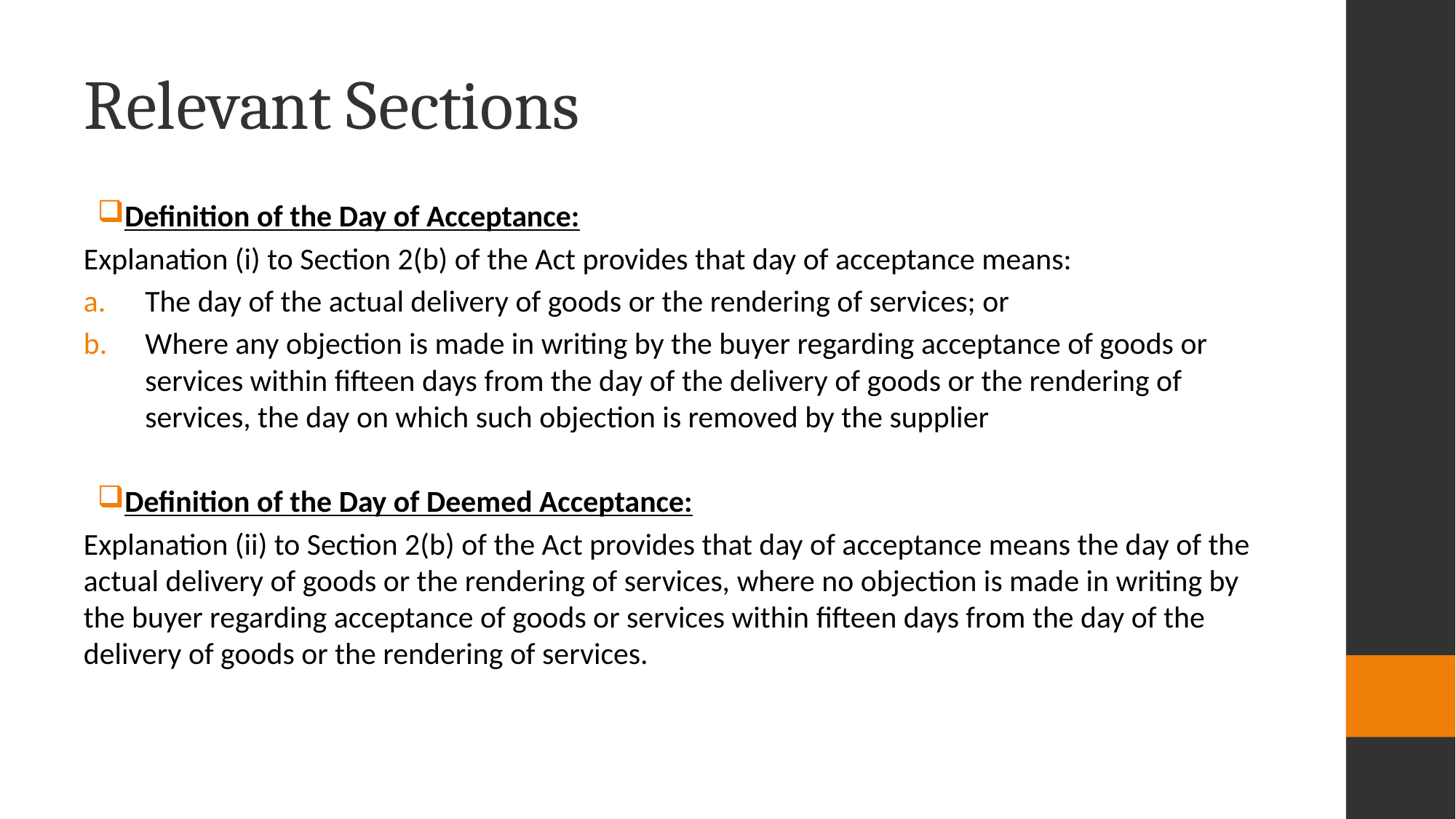

# Relevant Sections
Definition of the Day of Acceptance:
Explanation (i) to Section 2(b) of the Act provides that day of acceptance means:
The day of the actual delivery of goods or the rendering of services; or
Where any objection is made in writing by the buyer regarding acceptance of goods or services within fifteen days from the day of the delivery of goods or the rendering of services, the day on which such objection is removed by the supplier

Definition of the Day of Deemed Acceptance:
Explanation (ii) to Section 2(b) of the Act provides that day of acceptance means the day of the actual delivery of goods or the rendering of services, where no objection is made in writing by the buyer regarding acceptance of goods or services within fifteen days from the day of the delivery of goods or the rendering of services.